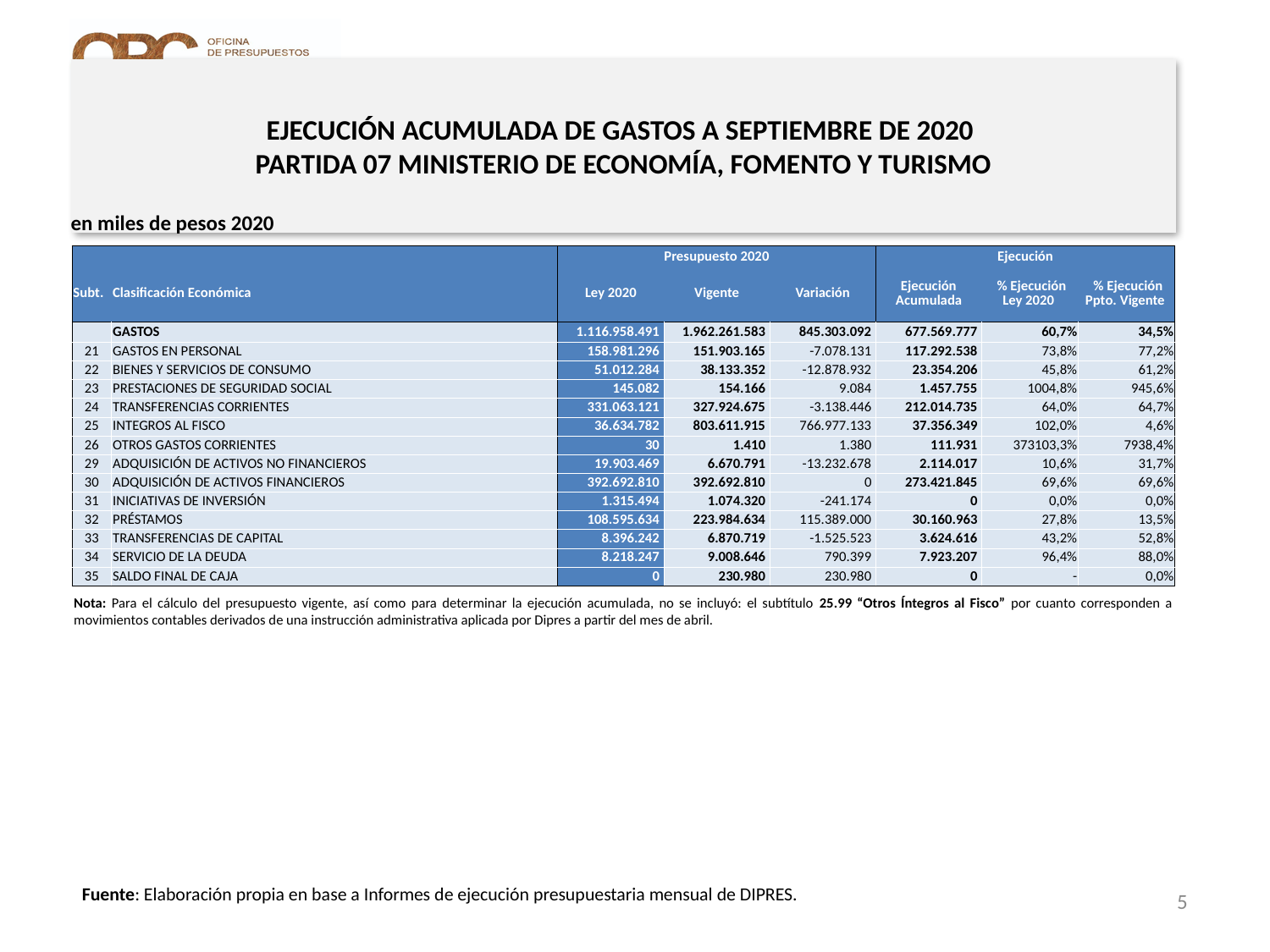

EJECUCIÓN ACUMULADA DE GASTOS A SEPTIEMBRE DE 2020
PARTIDA 07 MINISTERIO DE ECONOMÍA, FOMENTO Y TURISMO
en miles de pesos 2020
|  |  | Presupuesto 2020 |  |  | Ejecución |  |  |
| --- | --- | --- | --- | --- | --- | --- | --- |
| Subt. | Clasificación Económica | Ley 2020 | Vigente | Variación | Ejecución Acumulada | % Ejecución Ley 2020 | % Ejecución Ppto. Vigente |
|  | GASTOS | 1.116.958.491 | 1.962.261.583 | 845.303.092 | 677.569.777 | 60,7% | 34,5% |
| 21 | GASTOS EN PERSONAL | 158.981.296 | 151.903.165 | -7.078.131 | 117.292.538 | 73,8% | 77,2% |
| 22 | BIENES Y SERVICIOS DE CONSUMO | 51.012.284 | 38.133.352 | -12.878.932 | 23.354.206 | 45,8% | 61,2% |
| 23 | PRESTACIONES DE SEGURIDAD SOCIAL | 145.082 | 154.166 | 9.084 | 1.457.755 | 1004,8% | 945,6% |
| 24 | TRANSFERENCIAS CORRIENTES | 331.063.121 | 327.924.675 | -3.138.446 | 212.014.735 | 64,0% | 64,7% |
| 25 | INTEGROS AL FISCO | 36.634.782 | 803.611.915 | 766.977.133 | 37.356.349 | 102,0% | 4,6% |
| 26 | OTROS GASTOS CORRIENTES | 30 | 1.410 | 1.380 | 111.931 | 373103,3% | 7938,4% |
| 29 | ADQUISICIÓN DE ACTIVOS NO FINANCIEROS | 19.903.469 | 6.670.791 | -13.232.678 | 2.114.017 | 10,6% | 31,7% |
| 30 | ADQUISICIÓN DE ACTIVOS FINANCIEROS | 392.692.810 | 392.692.810 | 0 | 273.421.845 | 69,6% | 69,6% |
| 31 | INICIATIVAS DE INVERSIÓN | 1.315.494 | 1.074.320 | -241.174 | 0 | 0,0% | 0,0% |
| 32 | PRÉSTAMOS | 108.595.634 | 223.984.634 | 115.389.000 | 30.160.963 | 27,8% | 13,5% |
| 33 | TRANSFERENCIAS DE CAPITAL | 8.396.242 | 6.870.719 | -1.525.523 | 3.624.616 | 43,2% | 52,8% |
| 34 | SERVICIO DE LA DEUDA | 8.218.247 | 9.008.646 | 790.399 | 7.923.207 | 96,4% | 88,0% |
| 35 | SALDO FINAL DE CAJA | 0 | 230.980 | 230.980 | 0 | - | 0,0% |
Nota: Para el cálculo del presupuesto vigente, así como para determinar la ejecución acumulada, no se incluyó: el subtítulo 25.99 “Otros Íntegros al Fisco” por cuanto corresponden a movimientos contables derivados de una instrucción administrativa aplicada por Dipres a partir del mes de abril.
Fuente: Elaboración propia en base a Informes de ejecución presupuestaria mensual de DIPRES.
5